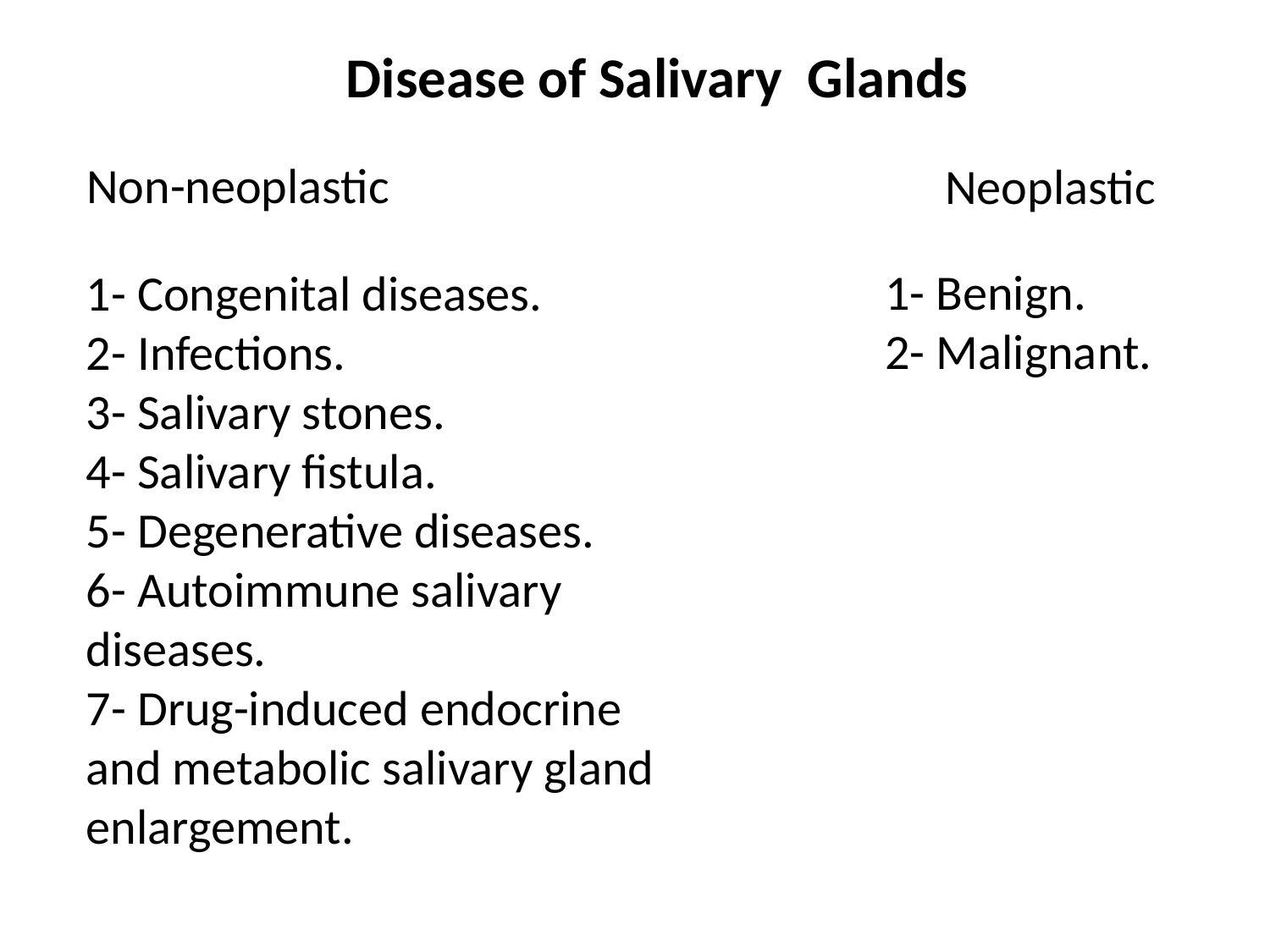

Disease of Salivary  Glands
Non-neoplastic
Neoplastic
1- Benign.
2- Malignant.
1- Congenital diseases.
2- Infections.
3- Salivary stones.
4- Salivary fistula.
5- Degenerative diseases.
6- Autoimmune salivary diseases.
7- Drug-induced endocrine and metabolic salivary gland enlargement.